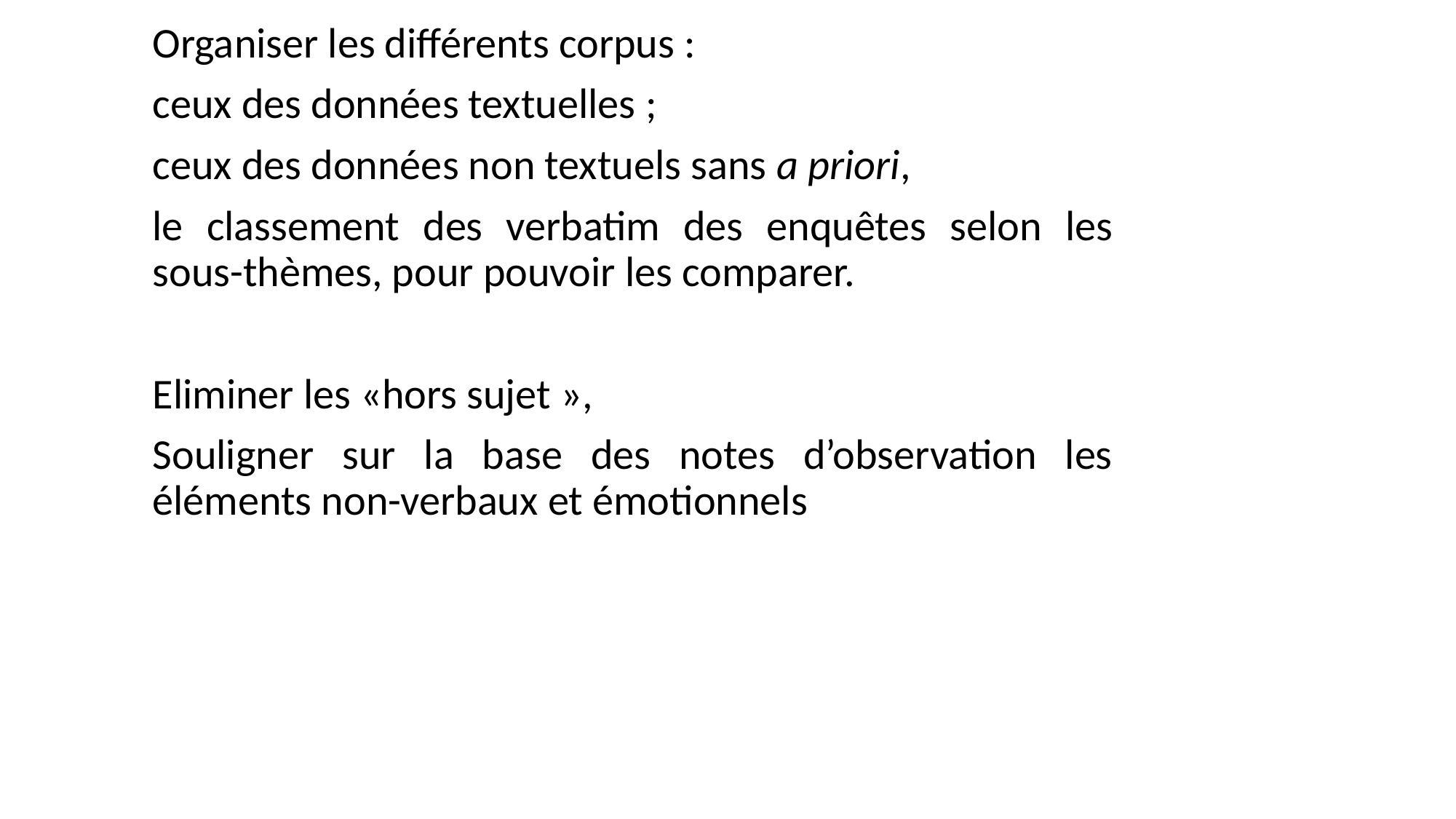

Organiser les différents corpus :
ceux des données textuelles ;
ceux des données non textuels sans a priori,
le classement des verbatim des enquêtes selon les sous-thèmes, pour pouvoir les comparer.

Eliminer les «hors sujet »,
Souligner sur la base des notes d’observation les éléments non-verbaux et émotionnels